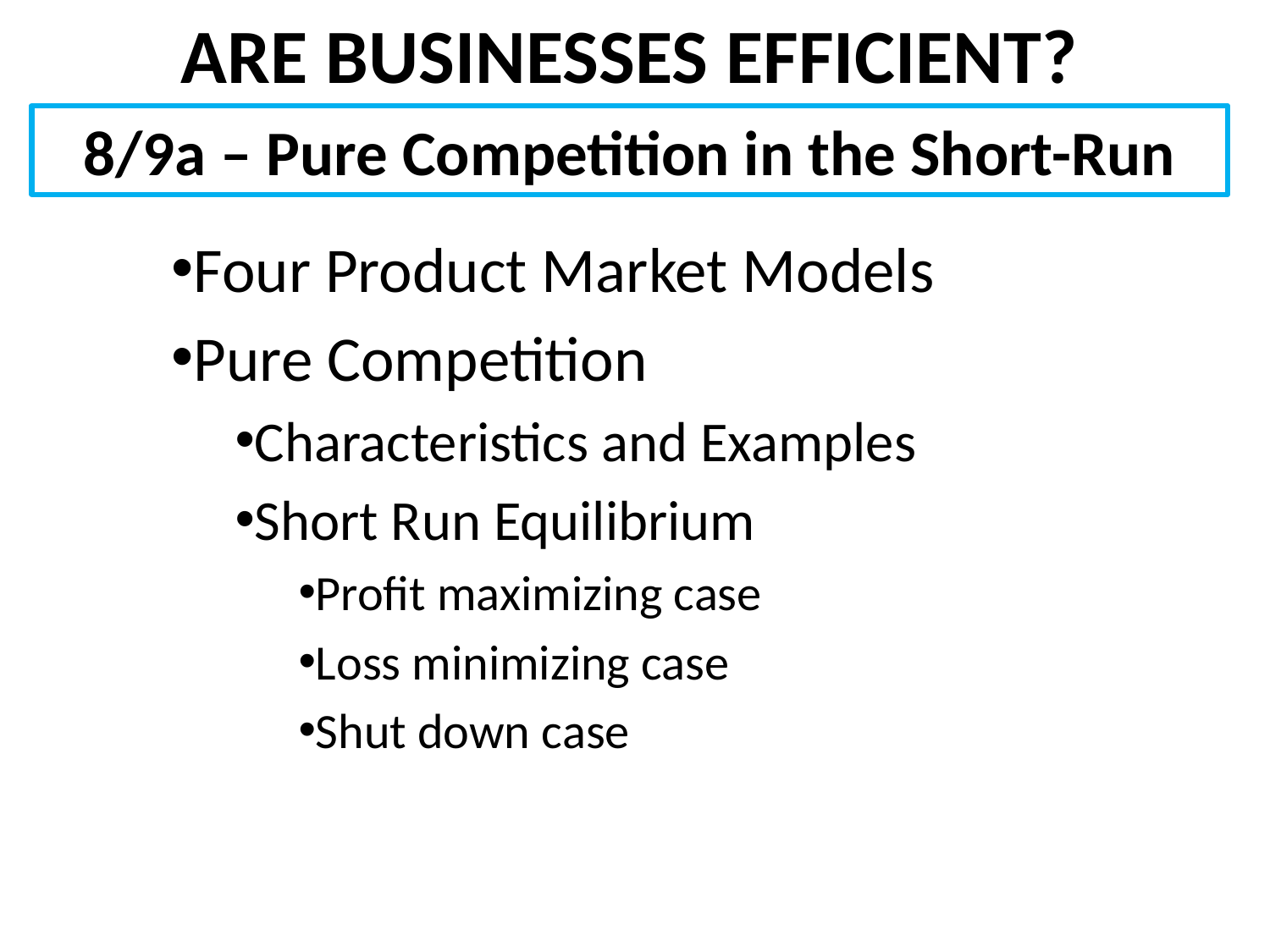

# ARE BUSINESSES EFFICIENT?
8/9a – Pure Competition in the Short-Run
Four Product Market Models
Pure Competition
Characteristics and Examples
Short Run Equilibrium
Profit maximizing case
Loss minimizing case
Shut down case